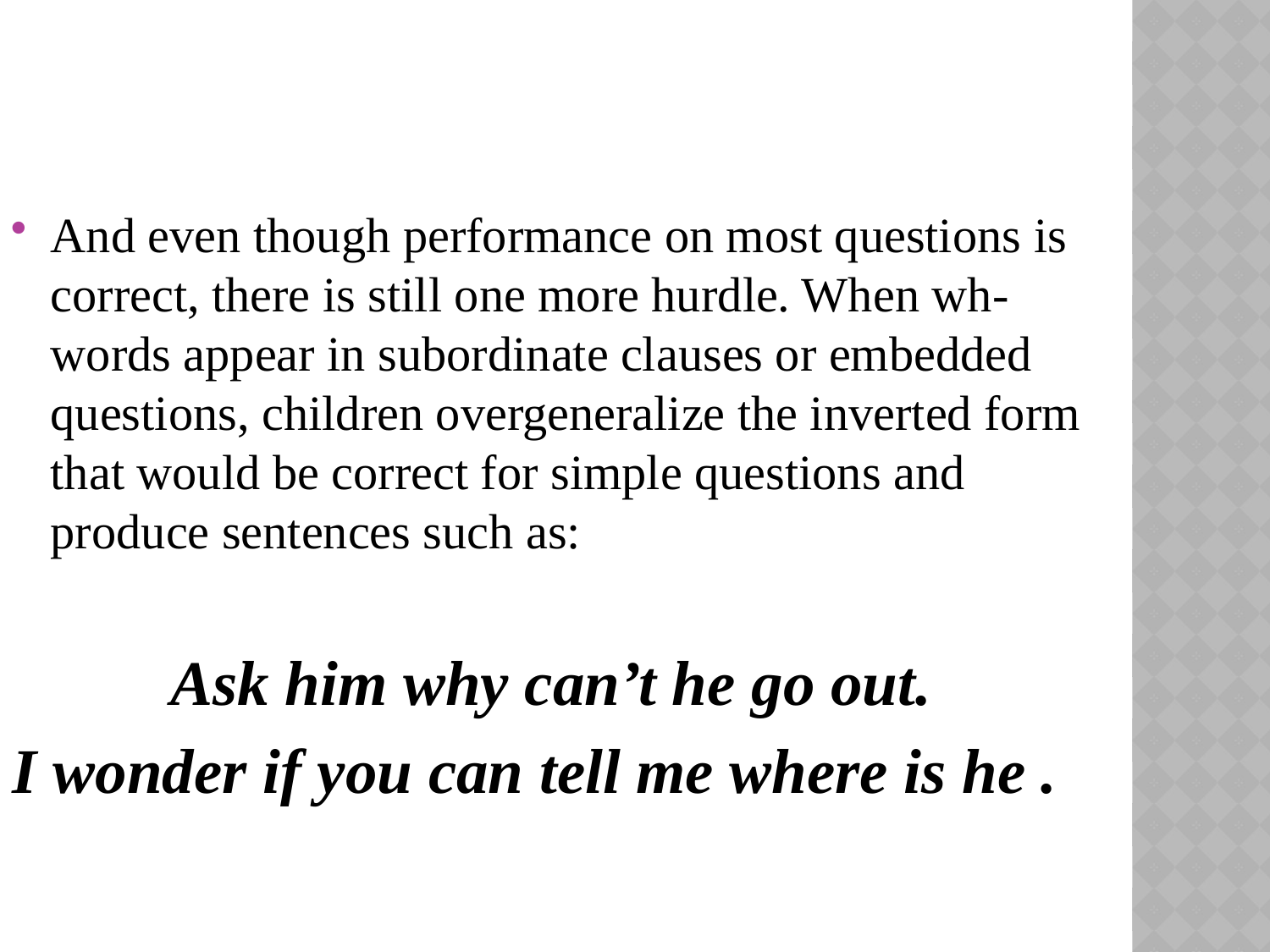

#

And even though performance on most questions is correct, there is still one more hurdle. When wh- words appear in subordinate clauses or embedded questions, children overgeneralize the inverted form that would be correct for simple questions and produce sentences such as:

         Ask him why can’t he go out.
I wonder if you can tell me where is he .